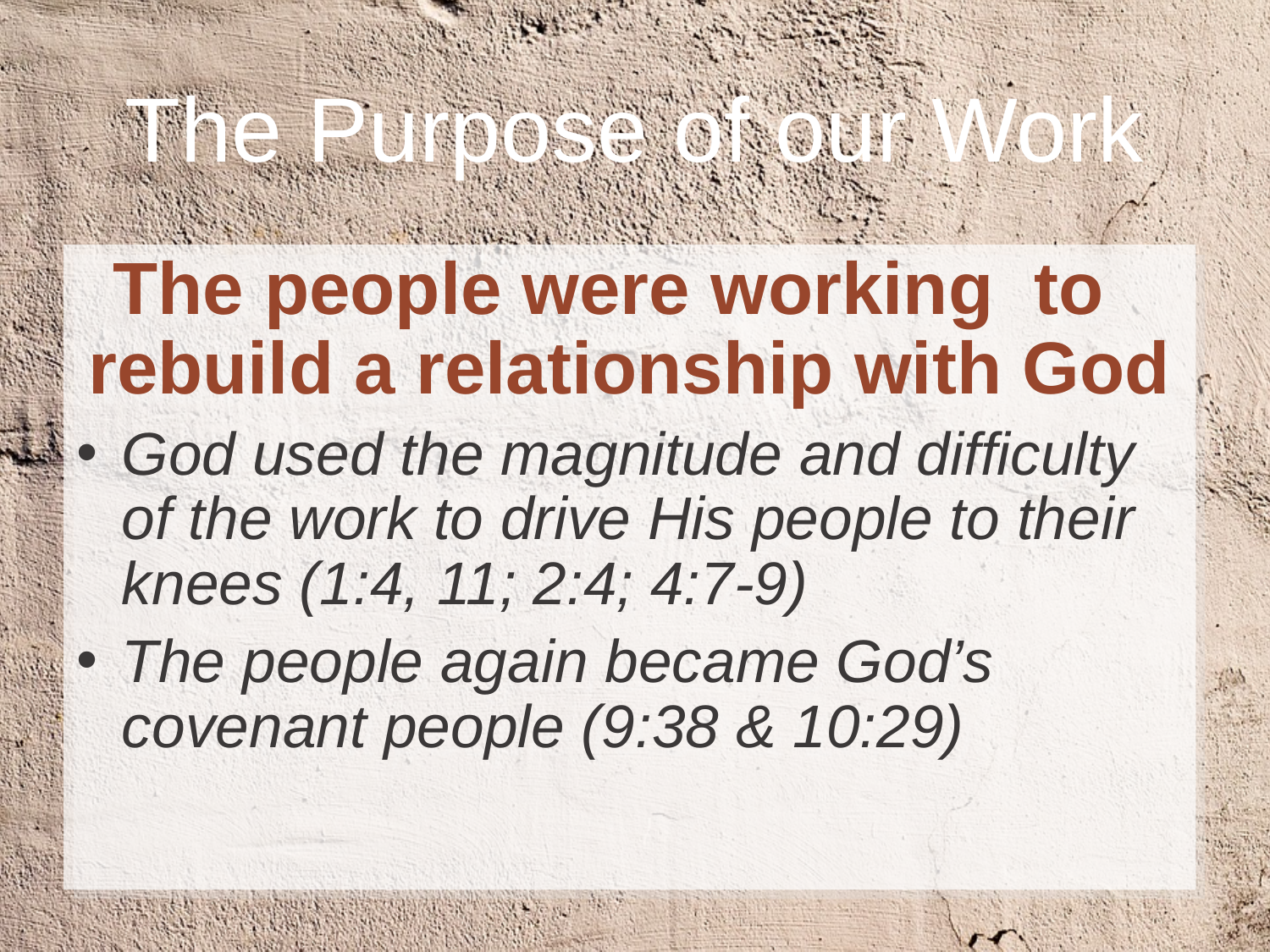

The Purpose of our Work
The people were working  to   rebuild a relationship with God
God used the magnitude and difficulty of the work to drive His people to their knees (1:4, 11; 2:4; 4:7-9)
The people again became God’s covenant people (9:38 & 10:29)